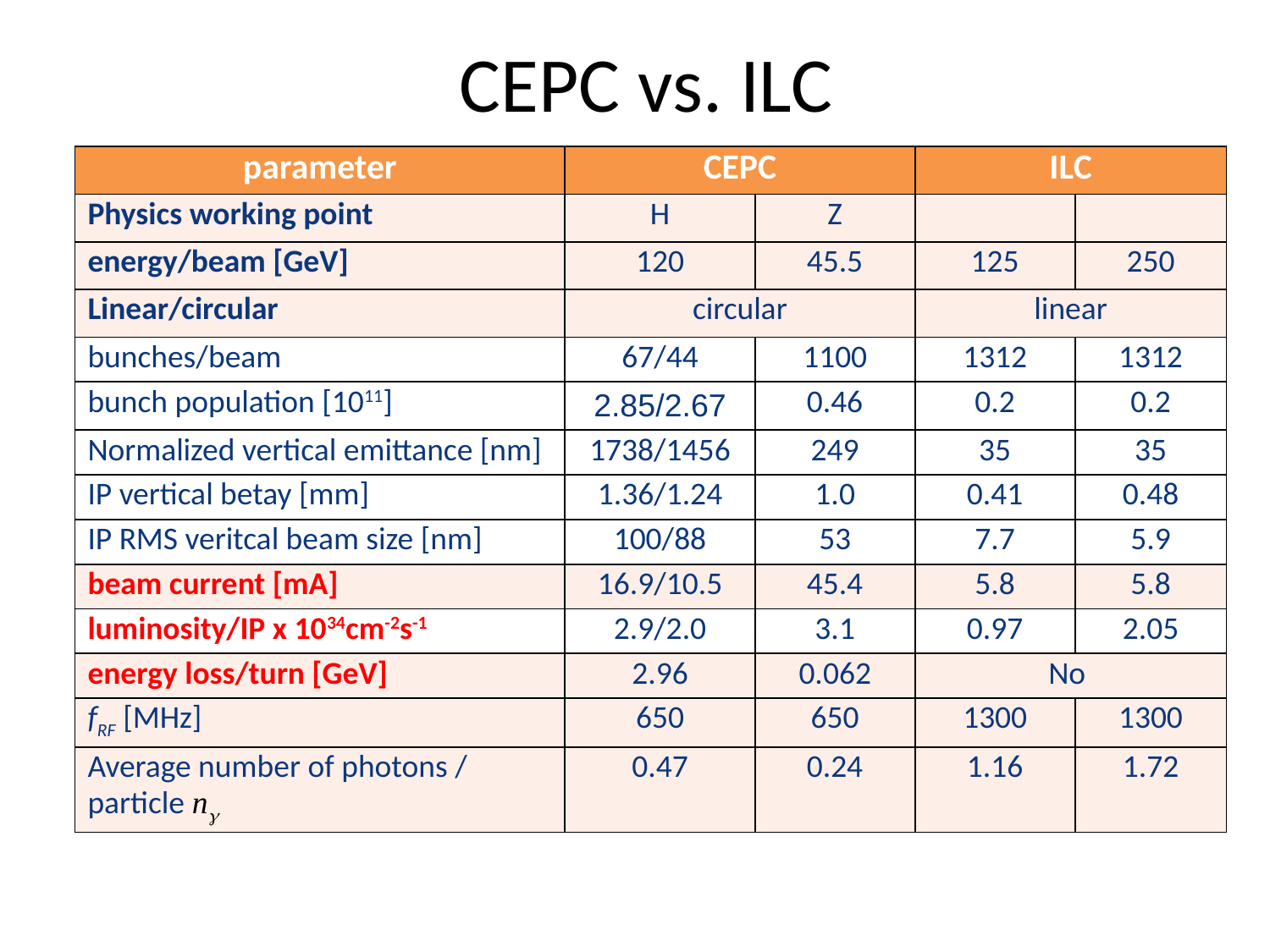

# CEPC vs. ILC
| parameter | CEPC |  | ILC |  |
| --- | --- | --- | --- | --- |
| Physics working point | H | Z |  |  |
| energy/beam [GeV] | 120 | 45.5 | 125 | 250 |
| Linear/circular | circular |  | linear |  |
| bunches/beam | 67/44 | 1100 | 1312 | 1312 |
| bunch population [1011] | 2.85/2.67 | 0.46 | 0.2 | 0.2 |
| Normalized vertical emittance [nm] | 1738/1456 | 249 | 35 | 35 |
| IP vertical betay [mm] | 1.36/1.24 | 1.0 | 0.41 | 0.48 |
| IP RMS veritcal beam size [nm] | 100/88 | 53 | 7.7 | 5.9 |
| beam current [mA] | 16.9/10.5 | 45.4 | 5.8 | 5.8 |
| luminosity/IP x 1034cm-2s-1 | 2.9/2.0 | 3.1 | 0.97 | 2.05 |
| energy loss/turn [GeV] | 2.96 | 0.062 | No |  |
| fRF [MHz] | 650 | 650 | 1300 | 1300 |
| Average number of photons / particle nγ | 0.47 | 0.24 | 1.16 | 1.72 |